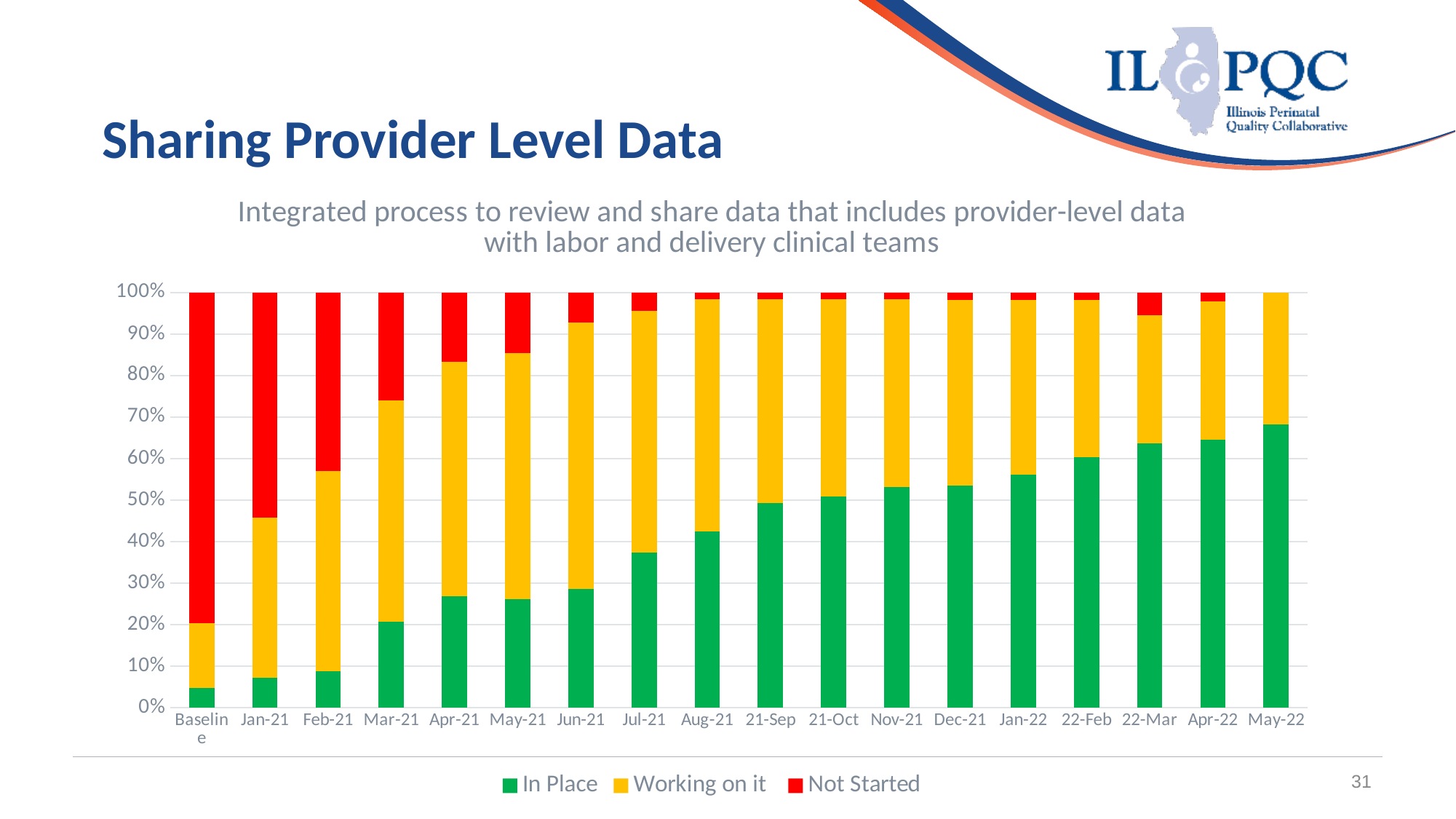

31
Sharing Provider Level Data

### Chart: Integrated process to review and share data that includes provider-level data with labor and delivery clinical teams

| Category | In Place | Working on it  | Not Started |
|---|---|---|---|
| Baseline | 4.76 | 15.56 | 79.68 |
| Jan-21 | 7.23 | 38.55 | 54.22 |
| Feb-21 | 8.86 | 48.15 | 42.99 |
| Mar-21 | 20.78 | 53.25 | 25.97 |
| Apr-21 | 26.92 | 56.41 | 16.67 |
| May-21 | 26.09 | 59.42 | 14.489999999999995 |
| Jun-21 | 28.57 | 64.29 | 7.139999999999986 |
| Jul-21 | 37.31 | 58.21 | 4.47999999999999 |
| Aug-21 | 42.42 | 56.06 | 1.519999999999996 |
| 21-Sep | 49.21 | 49.21 | 1.5799999999999983 |
| 21-Oct | 50.82 | 47.54 | 1.6400000000000006 |
| Nov-21 | 53.23 | 45.16 | 1.6100000000000136 |
| Dec-21 | 53.45 | 44.83 | 1.7199999999999989 |
| Jan-22 | 56.14 | 42.11 | 1.75 |
| 22-Feb | 60.34 | 37.93 | 1.7299999999999898 |
| 22-Mar | 63.64 | 30.91 | 5.450000000000003 |
| Apr-22 | 64.58 | 33.33 | 2.0900000000000034 |
| May-22 | 68.29 | 31.71 | 0.0 |